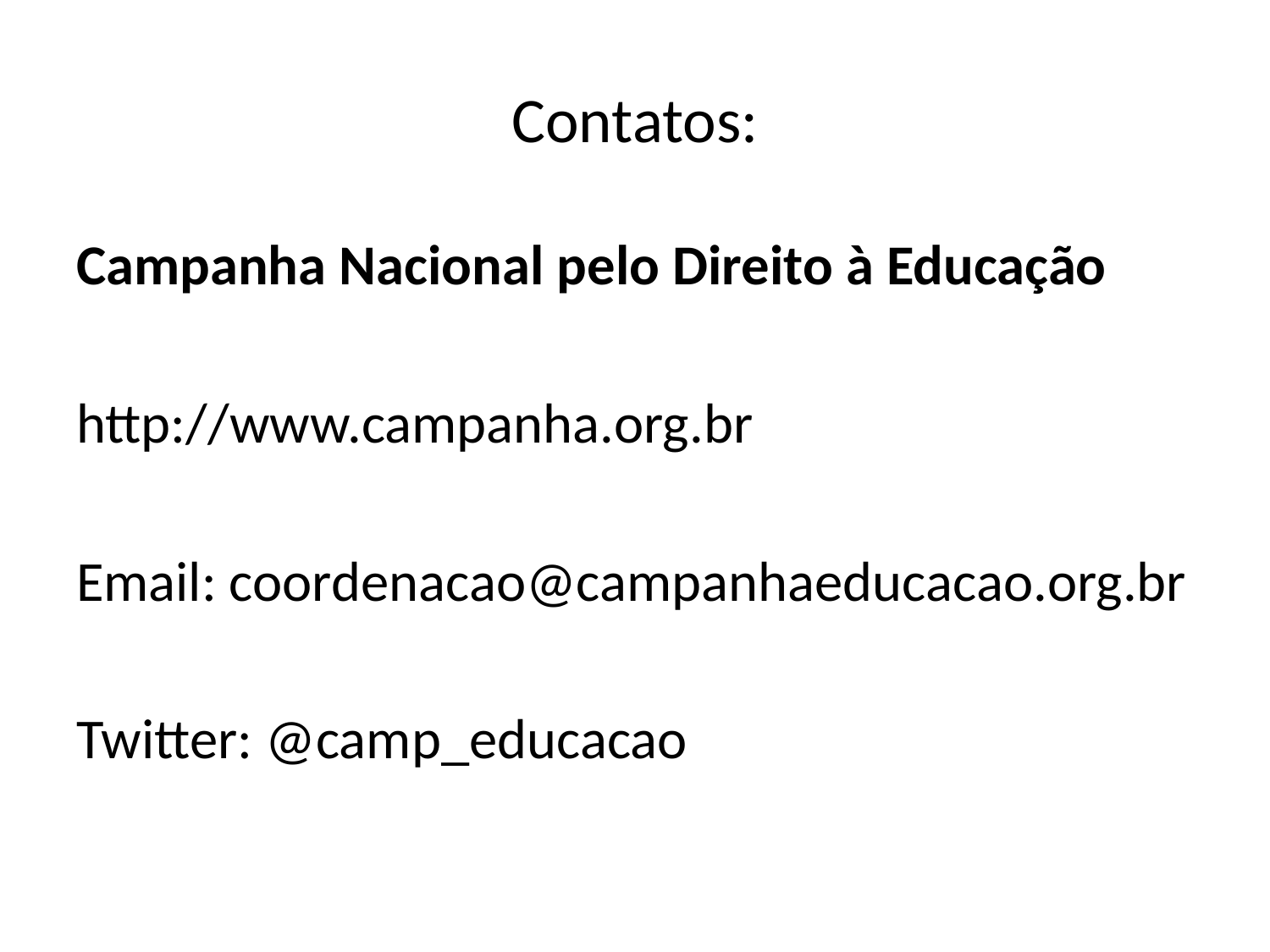

# Contatos:
Campanha Nacional pelo Direito à Educação

http://www.campanha.org.br

Email: coordenacao@campanhaeducacao.org.br

Twitter: @camp_educacao